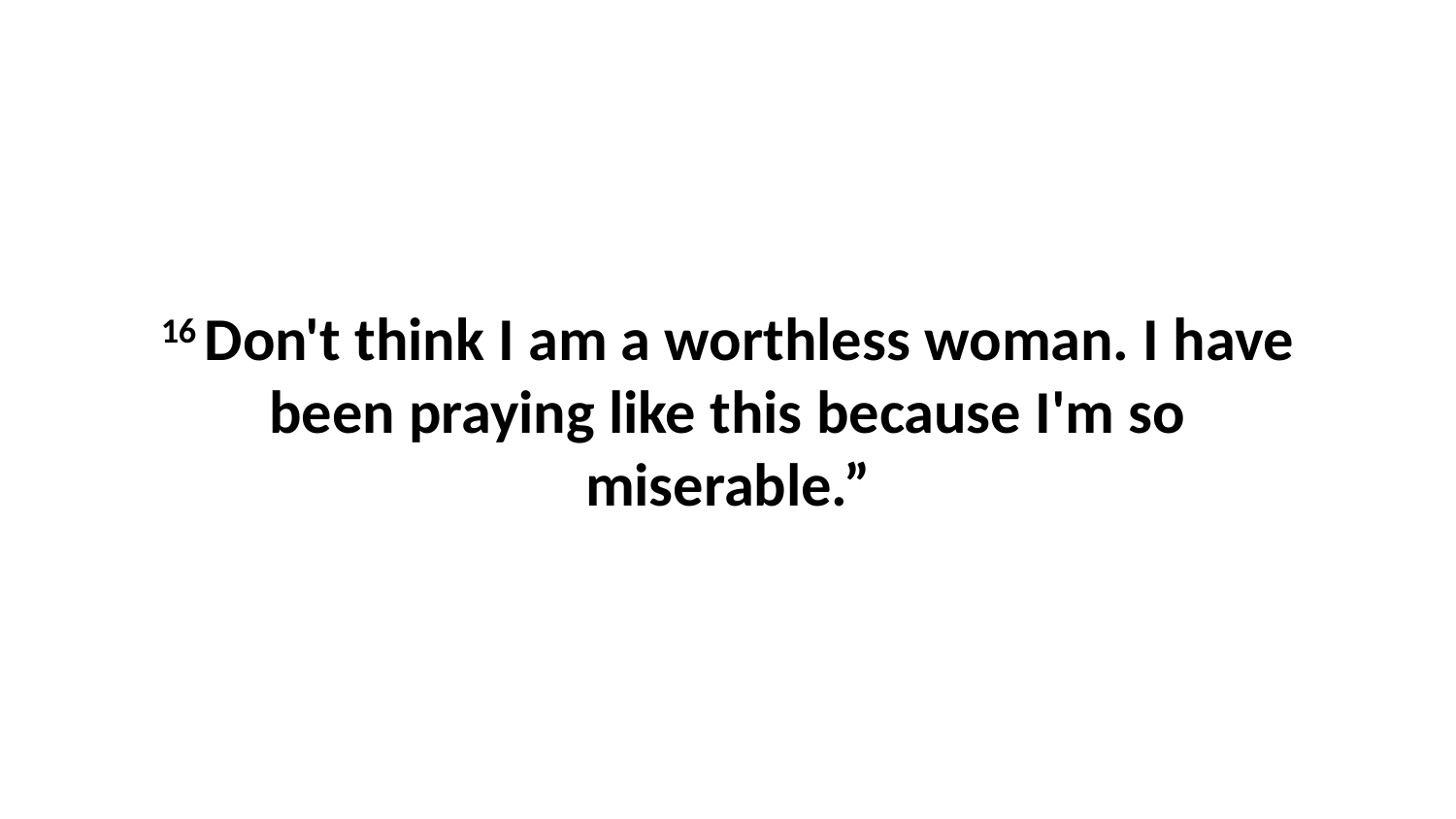

16 Don't think I am a worthless woman. I have been praying like this because I'm so miserable.”